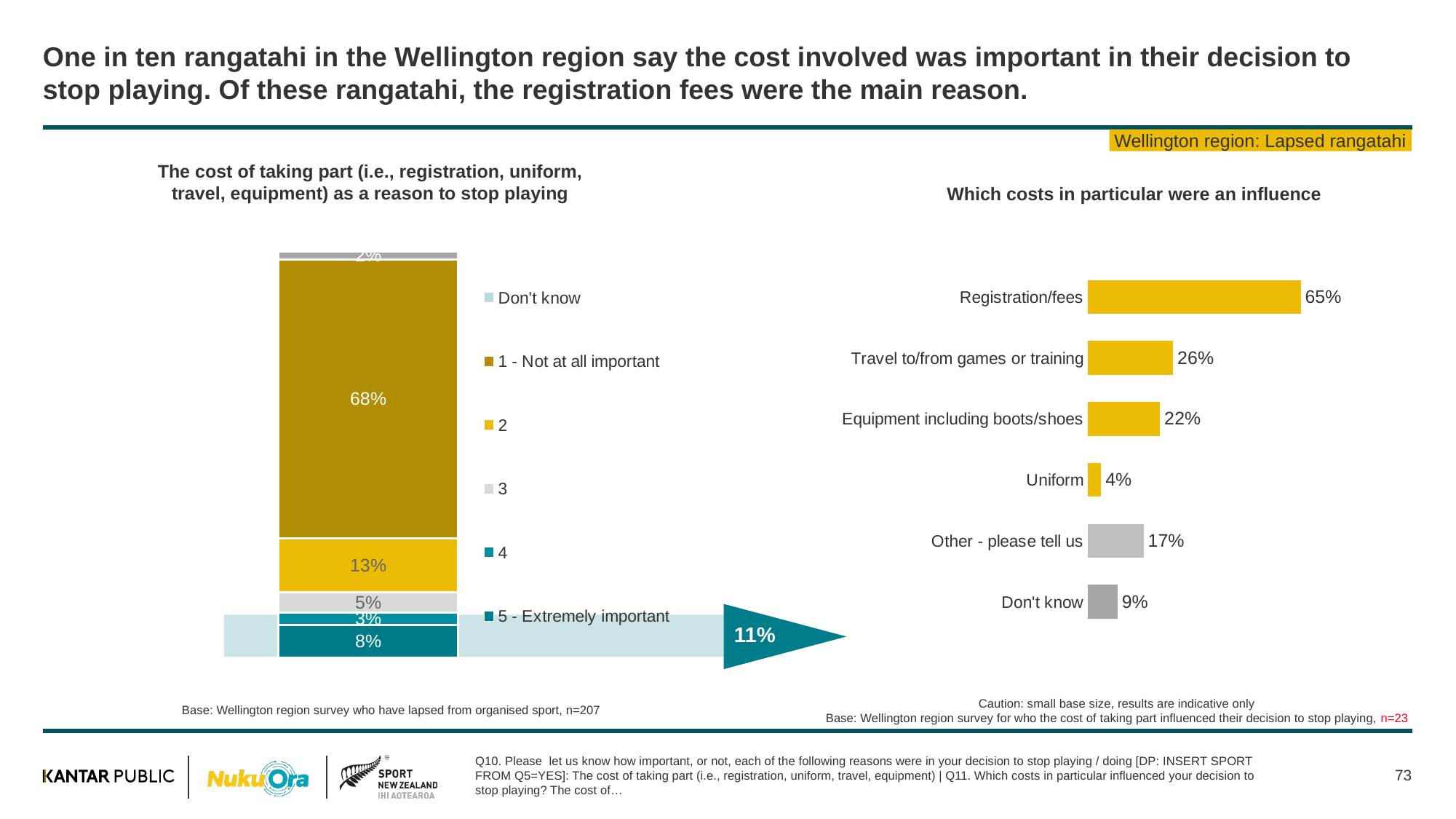

# One in ten rangatahi in the Wellington region say the cost involved was important in their decision to stop playing. Of these rangatahi, the registration fees were the main reason.
Wellington region: Lapsed rangatahi
The cost of taking part (i.e., registration, uniform, travel, equipment) as a reason to stop playing
Which costs in particular were an influence

### Chart

| Category | 5 - Extremely important | 4 | 3 | 2 | 1 - Not at all important | Don't know |
|---|---|---|---|---|---|---|
| Cost | 0.08 | 0.03 | 0.05 | 0.13 | 0.68 | 0.02 |

### Chart

| Category | Series 1 |
|---|---|
| Registration/fees | 0.65 |
| Travel to/from games or training | 0.26 |
| Equipment including boots/shoes | 0.22 |
| Uniform | 0.04 |
| Other - please tell us | 0.17 |
| Don't know | 0.09 |

11%
Base: Wellington region survey who have lapsed from organised sport, n=207
Caution: small base size, results are indicative only
Base: Wellington region survey for who the cost of taking part influenced their decision to stop playing, n=23
Q10. Please  let us know how important, or not, each of the following reasons were in your decision to stop playing / doing [DP: INSERT SPORT FROM Q5=YES]: The cost of taking part (i.e., registration, uniform, travel, equipment) | Q11. Which costs in particular influenced your decision to stop playing? The cost of…
73